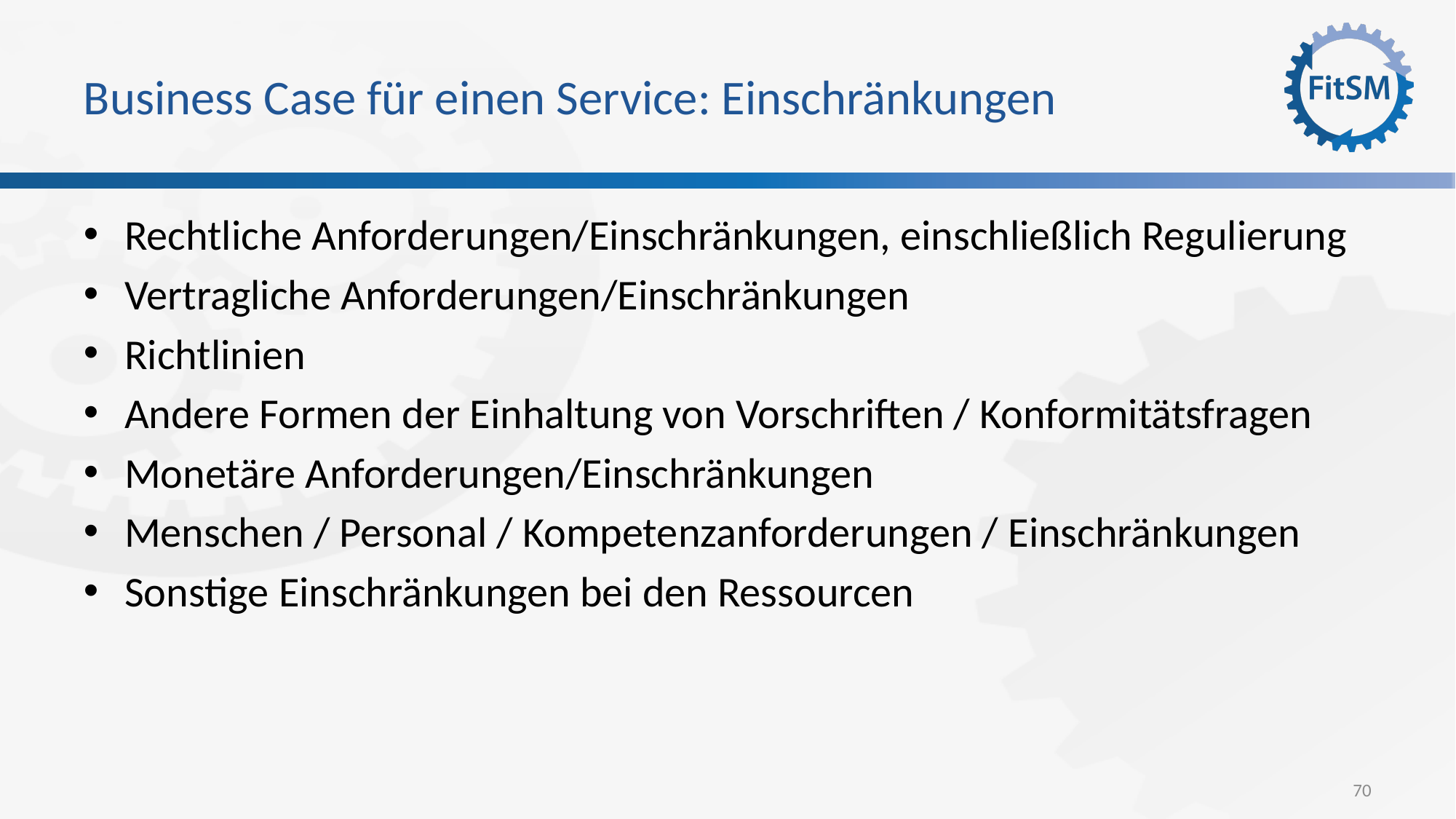

# Business Case für einen Service: Einschränkungen
Rechtliche Anforderungen/Einschränkungen, einschließlich Regulierung
Vertragliche Anforderungen/Einschränkungen
Richtlinien
Andere Formen der Einhaltung von Vorschriften / Konformitätsfragen
Monetäre Anforderungen/Einschränkungen
Menschen / Personal / Kompetenzanforderungen / Einschränkungen
Sonstige Einschränkungen bei den Ressourcen
70